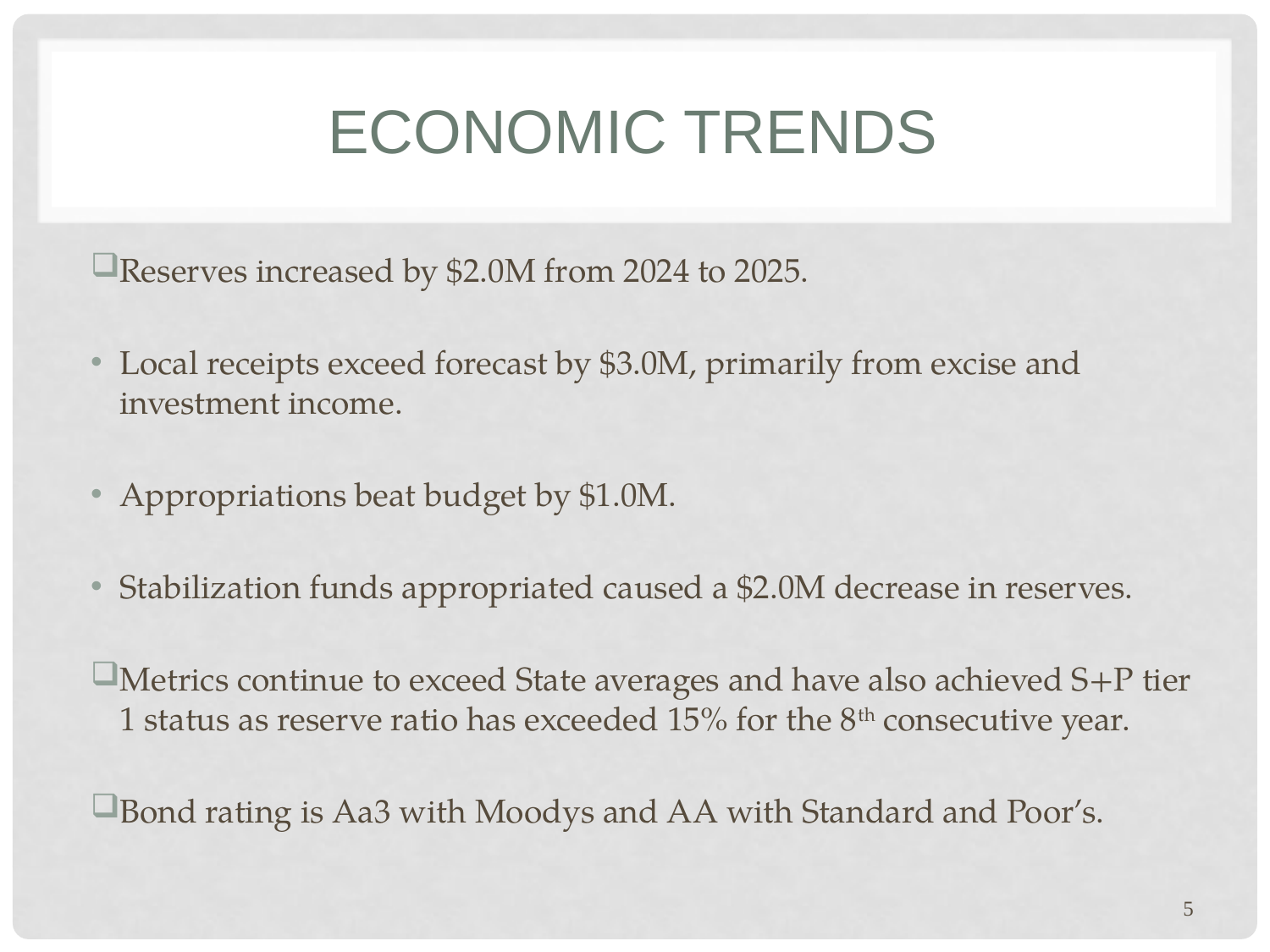

# Economic Trends
Reserves increased by $2.0M from 2024 to 2025.

Local receipts exceed forecast by $3.0M, primarily from excise and investment income.

Appropriations beat budget by $1.0M.

Stabilization funds appropriated caused a $2.0M decrease in reserves.

Metrics continue to exceed State averages and have also achieved S+P tier 1 status as reserve ratio has exceeded 15% for the 8th consecutive year.

Bond rating is Aa3 with Moodys and AA with Standard and Poor’s.

5